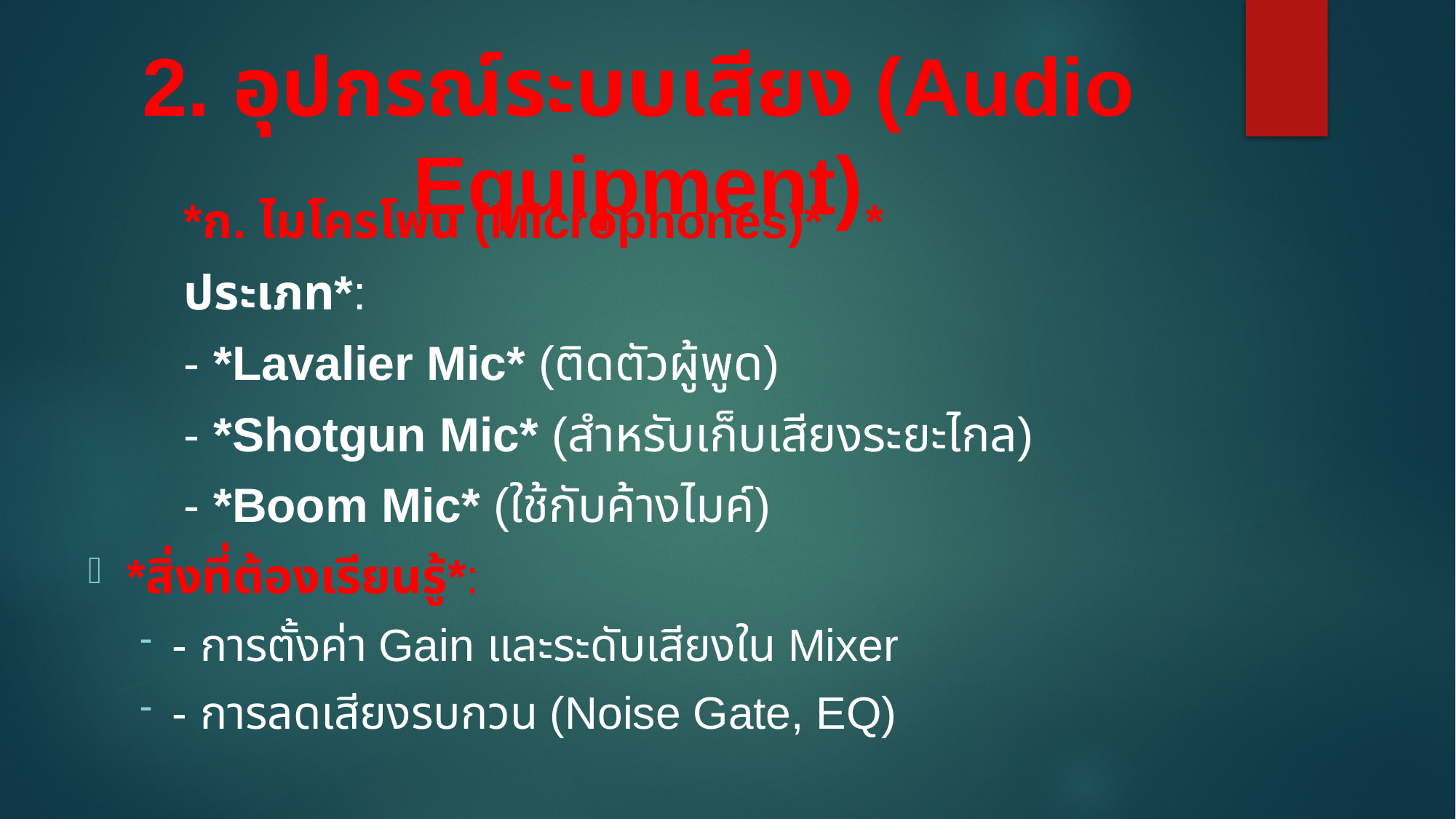

# 2. อุปกรณ์ระบบเสียง (Audio Equipment)
	*ก. ไมโครโฟน (Microphones)* - *
	ประเภท*:
	- *Lavalier Mic* (ติดตัวผู้พูด)
	- *Shotgun Mic* (สำหรับเก็บเสียงระยะไกล)
	- *Boom Mic* (ใช้กับค้างไมค์)
*สิ่งที่ต้องเรียนรู้*:
- การตั้งค่า Gain และระดับเสียงใน Mixer
- การลดเสียงรบกวน (Noise Gate, EQ)